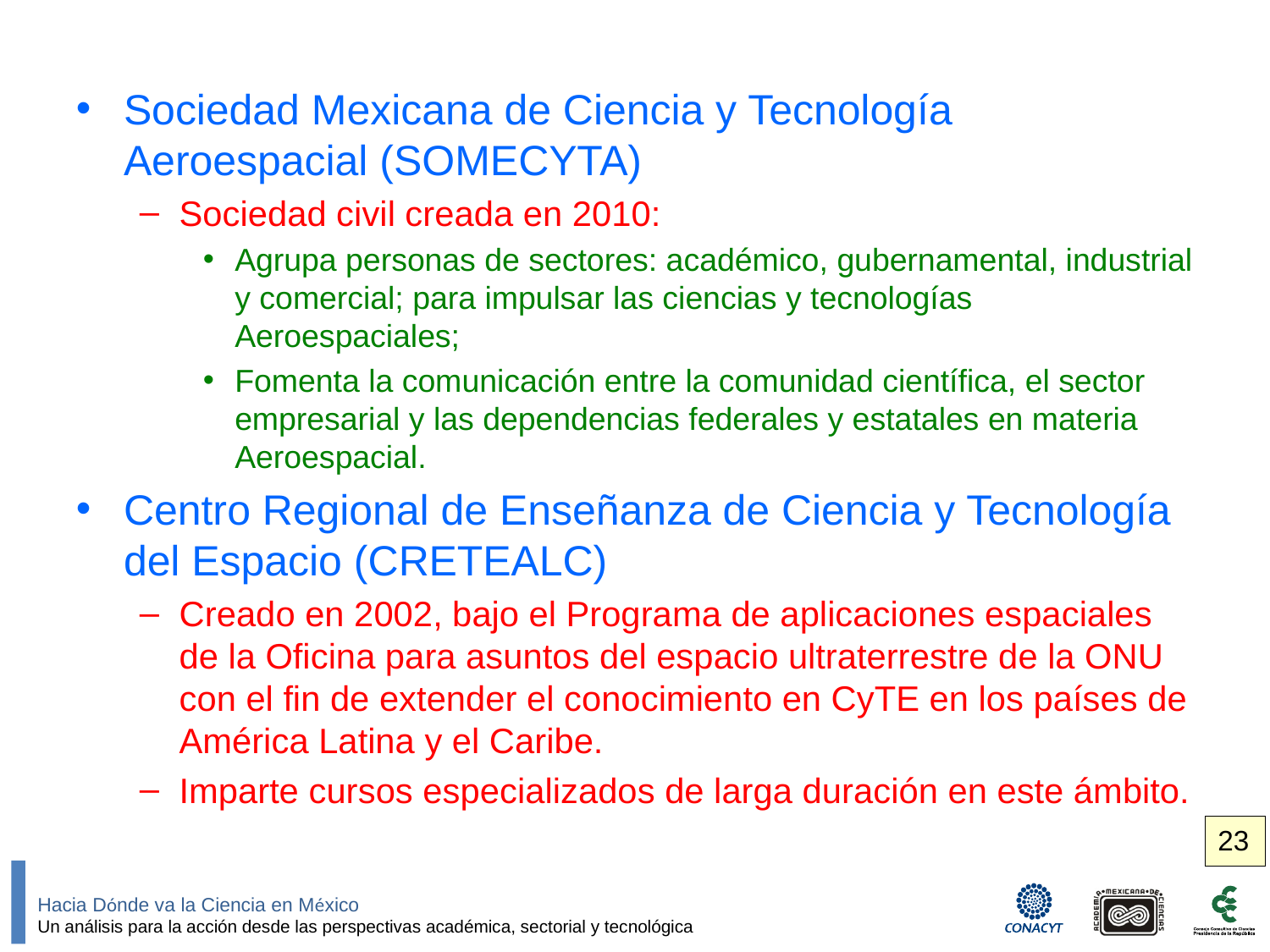

Sociedad Mexicana de Ciencia y Tecnología Aeroespacial (SOMECYTA)
Sociedad civil creada en 2010:
Agrupa personas de sectores: académico, gubernamental, industrial y comercial; para impulsar las ciencias y tecnologías  Aeroespaciales;
Fomenta la comunicación entre la comunidad científica, el sector empresarial y las dependencias federales y estatales en materia Aeroespacial.
Centro Regional de Enseñanza de Ciencia y Tecnología del Espacio (CRETEALC)
Creado en 2002, bajo el Programa de aplicaciones espaciales de la Oficina para asuntos del espacio ultraterrestre de la ONU con el fin de extender el conocimiento en CyTE en los países de América Latina y el Caribe.
Imparte cursos especializados de larga duración en este ámbito.
23